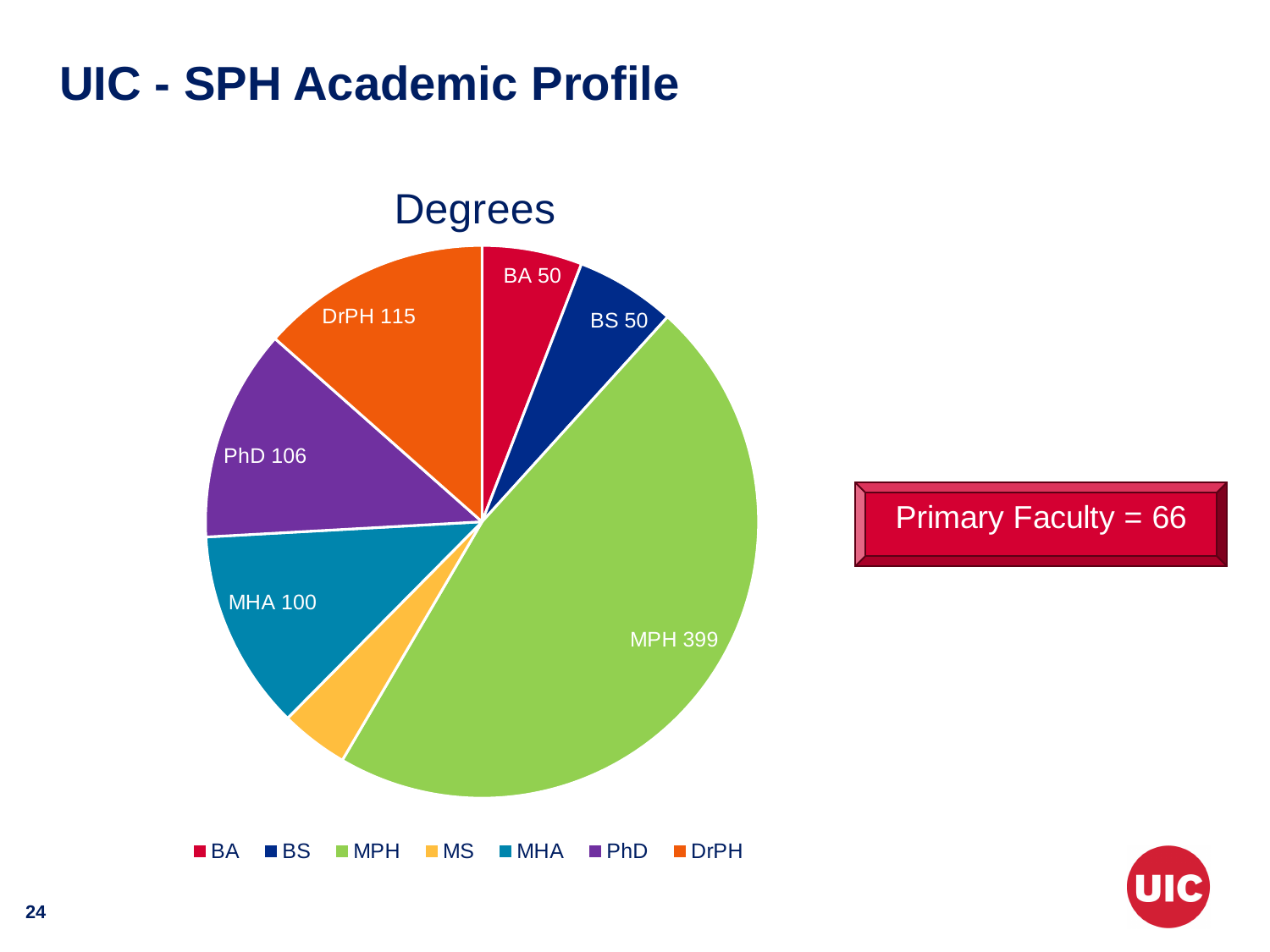

# UIC - SPH Academic Profile

### Chart: Degrees

| Category | UIC-SPH Degrees |
|---|---|
| BA | 50.0 |
| BS | 50.0 |
| MPH | 399.0 |
| MS | 34.0 |
| MHA | 100.0 |
| PhD | 106.0 |
| DrPH | 115.0 |